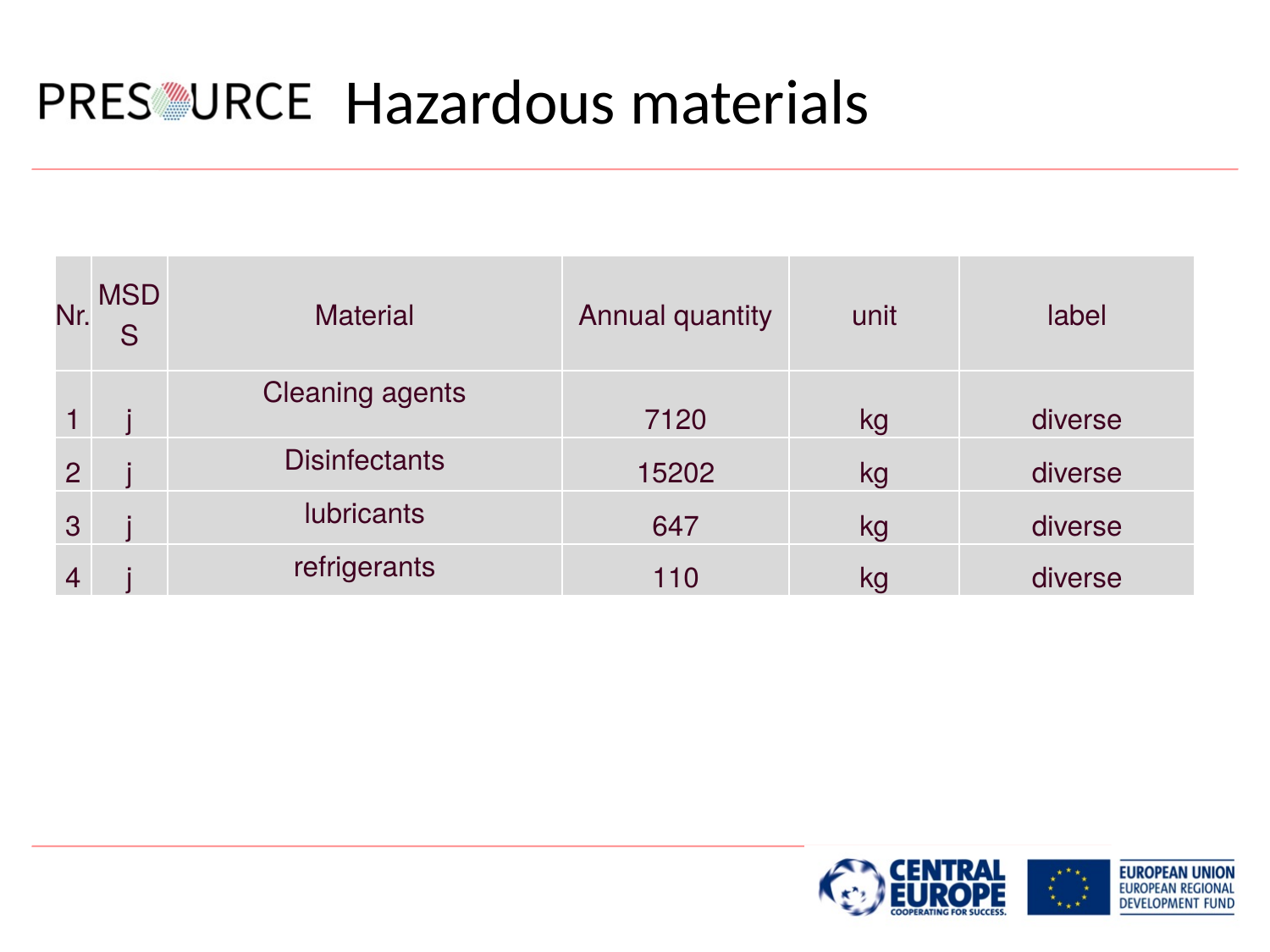

# Hazardous materials
| Nr. | MSDS | Material | Annual quantity | unit | label |
| --- | --- | --- | --- | --- | --- |
| 1 | j | Cleaning agents | 7120 | kg | diverse |
| 2 | j | Disinfectants | 15202 | kg | diverse |
| 3 | j | lubricants | 647 | kg | diverse |
| 4 | j | refrigerants | 110 | kg | diverse |